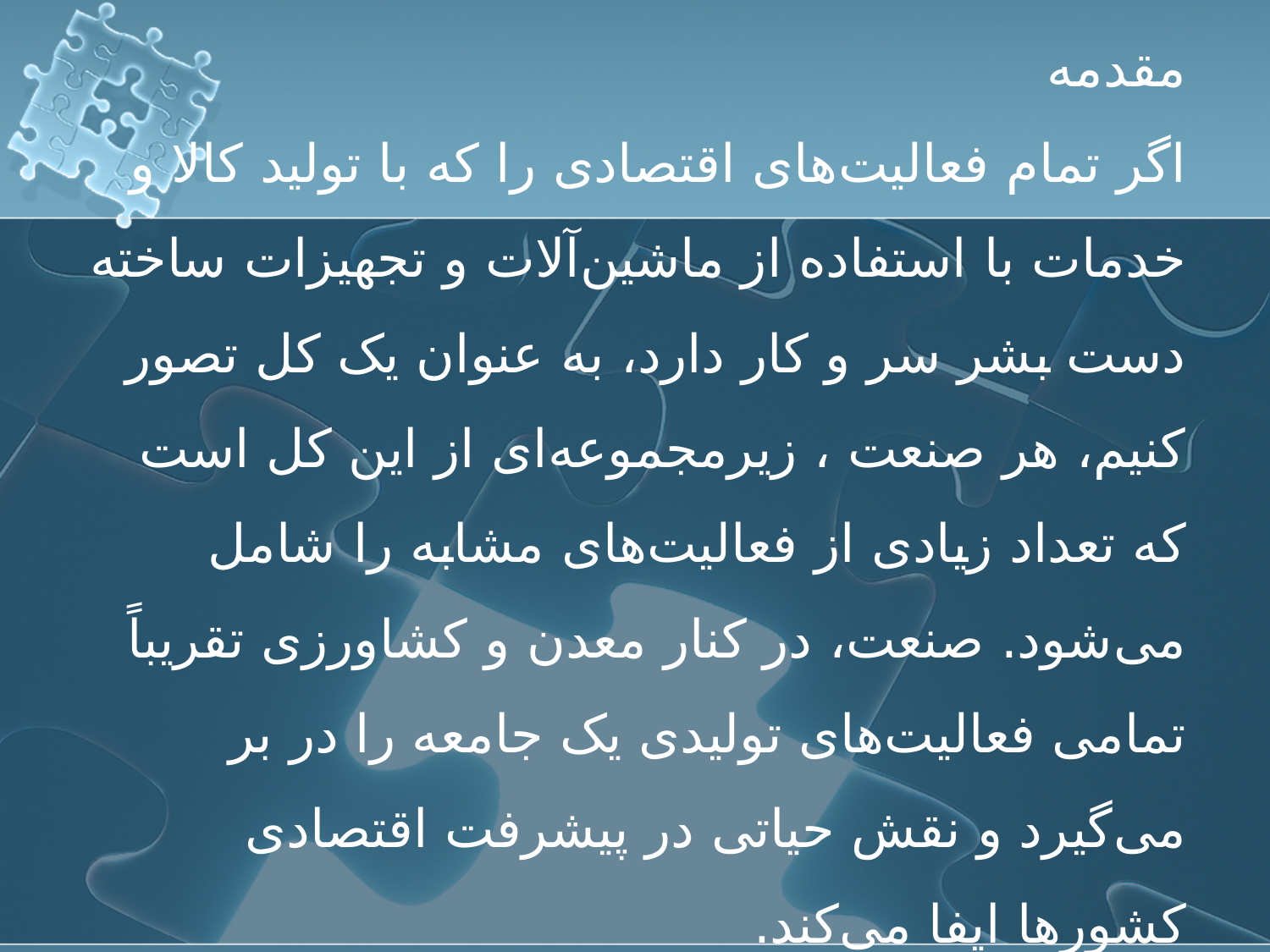

مقدمه
اگر تمام فعالیت‌های اقتصادی را که با تولید کالا و خدمات با استفاده از ماشین‌آلات و تجهیزات ساخته دست بشر سر و کار دارد، به عنوان یک کل تصور کنیم، هر صنعت ، زیرمجموعه‌ای از این کل است که تعداد زیادی از فعالیت‌های مشابه را شامل می‌شود. صنعت، در کنار معدن و کشاورزی تقریباً تمامی فعالیت‌های تولیدی یک جامعه را در بر می‌گیرد و نقش حیاتی در پیشرفت اقتصادی کشورها ایفا می‌کند.
گروه‌های صنعتی ممکن است با استفاده از روش‌های مختلفی در کنار یکدیگر تقسیم‌بندی شوند.